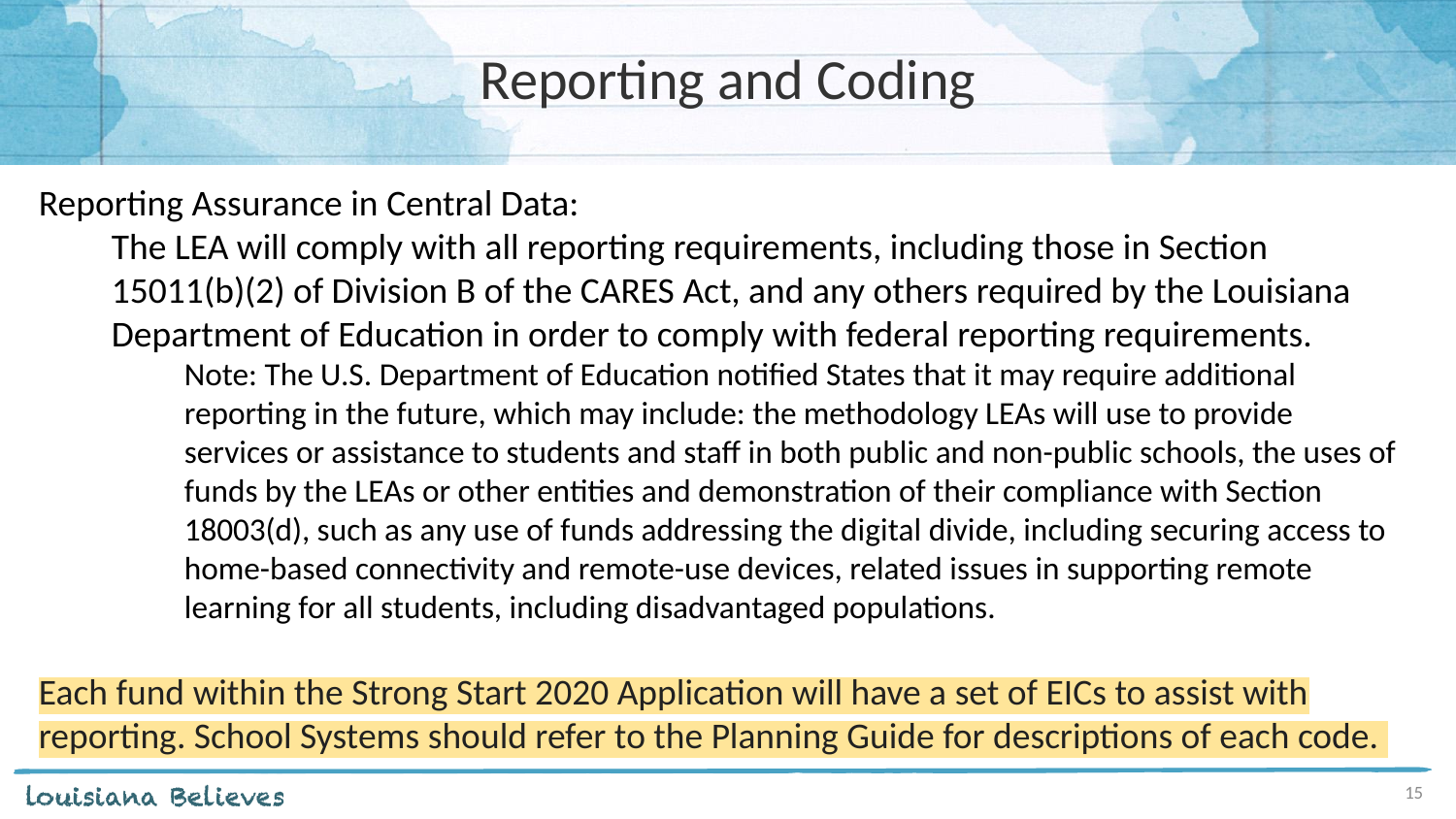

# Reporting and Coding
Reporting Assurance in Central Data:
The LEA will comply with all reporting requirements, including those in Section 15011(b)(2) of Division B of the CARES Act, and any others required by the Louisiana Department of Education in order to comply with federal reporting requirements.
Note: The U.S. Department of Education notified States that it may require additional reporting in the future, which may include: the methodology LEAs will use to provide services or assistance to students and staff in both public and non-public schools, the uses of funds by the LEAs or other entities and demonstration of their compliance with Section 18003(d), such as any use of funds addressing the digital divide, including securing access to home-based connectivity and remote-use devices, related issues in supporting remote learning for all students, including disadvantaged populations.

Each fund within the Strong Start 2020 Application will have a set of EICs to assist with reporting. School Systems should refer to the Planning Guide for descriptions of each code.